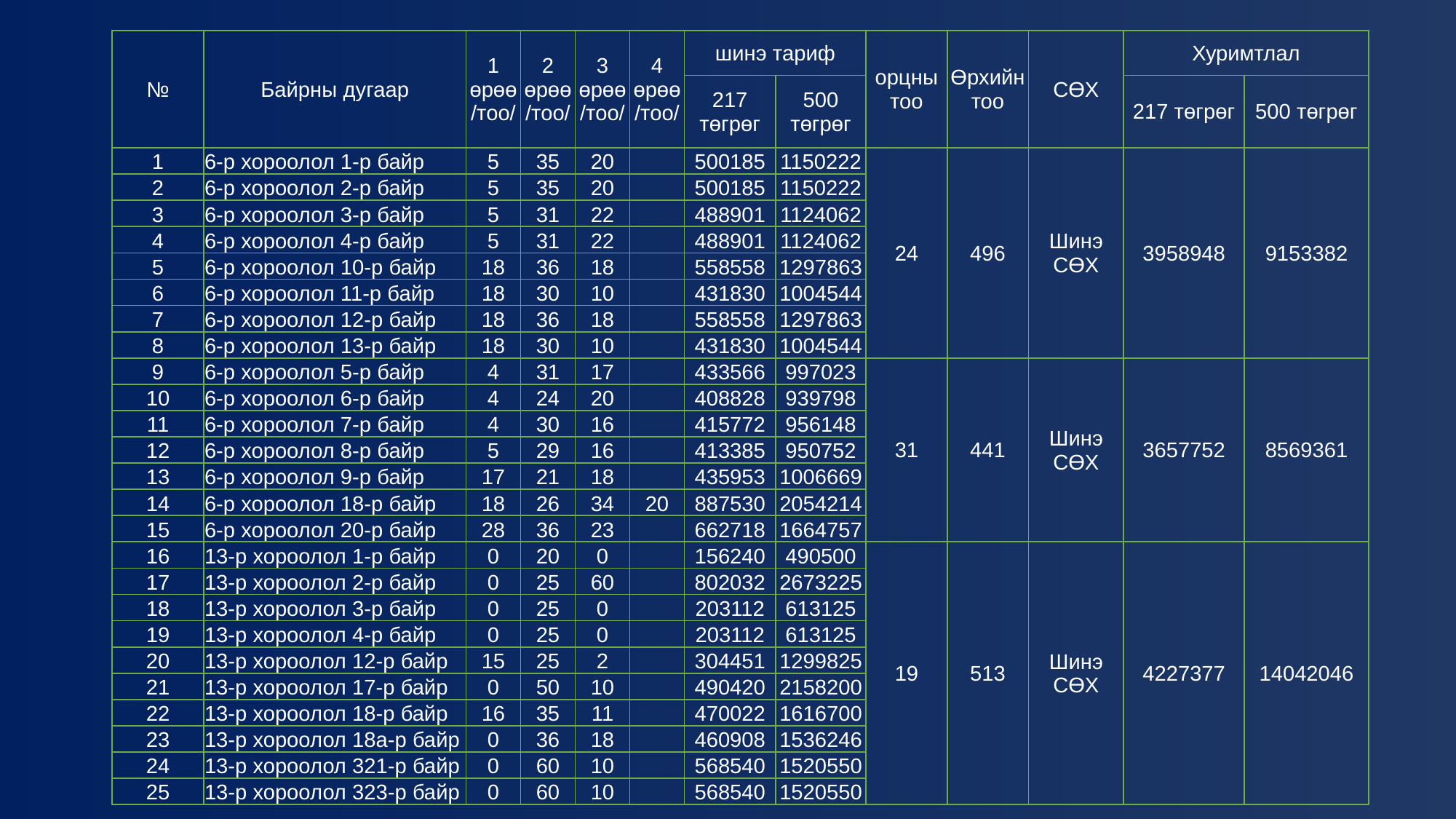

| № | Байрны дугаар | 1 өрөө /тоо/ | 2 өрөө /тоо/ | 3 өрөө /тоо/ | 4 өрөө /тоо/ | шинэ тариф |  | орцны тоо | Өрхийн тоо | СӨХ | Хуримтлал |  |
| --- | --- | --- | --- | --- | --- | --- | --- | --- | --- | --- | --- | --- |
|  |  |  |  |  |  | 217 төгрөг | 500 төгрөг |  |  |  | 217 төгрөг | 500 төгрөг |
| 1 | 6-р хороолол 1-р байр | 5 | 35 | 20 |  | 500185 | 1150222 | 24 | 496 | Шинэ СӨХ | 3958948 | 9153382 |
| 2 | 6-р хороолол 2-р байр | 5 | 35 | 20 |  | 500185 | 1150222 |  |  |  |  |  |
| 3 | 6-р хороолол 3-р байр | 5 | 31 | 22 |  | 488901 | 1124062 |  |  |  |  |  |
| 4 | 6-р хороолол 4-р байр | 5 | 31 | 22 |  | 488901 | 1124062 |  |  |  |  |  |
| 5 | 6-р хороолол 10-р байр | 18 | 36 | 18 |  | 558558 | 1297863 |  |  |  |  |  |
| 6 | 6-р хороолол 11-р байр | 18 | 30 | 10 |  | 431830 | 1004544 |  |  |  |  |  |
| 7 | 6-р хороолол 12-р байр | 18 | 36 | 18 |  | 558558 | 1297863 |  |  |  |  |  |
| 8 | 6-р хороолол 13-р байр | 18 | 30 | 10 |  | 431830 | 1004544 |  |  |  |  |  |
| 9 | 6-р хороолол 5-р байр | 4 | 31 | 17 |  | 433566 | 997023 | 31 | 441 | Шинэ СӨХ | 3657752 | 8569361 |
| 10 | 6-р хороолол 6-р байр | 4 | 24 | 20 |  | 408828 | 939798 |  |  |  |  |  |
| 11 | 6-р хороолол 7-р байр | 4 | 30 | 16 |  | 415772 | 956148 |  |  |  |  |  |
| 12 | 6-р хороолол 8-р байр | 5 | 29 | 16 |  | 413385 | 950752 |  |  |  |  |  |
| 13 | 6-р хороолол 9-р байр | 17 | 21 | 18 |  | 435953 | 1006669 |  |  |  |  |  |
| 14 | 6-р хороолол 18-р байр | 18 | 26 | 34 | 20 | 887530 | 2054214 |  |  |  |  |  |
| 15 | 6-р хороолол 20-р байр | 28 | 36 | 23 |  | 662718 | 1664757 |  |  |  |  |  |
| 16 | 13-р хороолол 1-р байр | 0 | 20 | 0 |  | 156240 | 490500 | 19 | 513 | Шинэ СӨХ | 4227377 | 14042046 |
| 17 | 13-р хороолол 2-р байр | 0 | 25 | 60 |  | 802032 | 2673225 |  |  |  |  |  |
| 18 | 13-р хороолол 3-р байр | 0 | 25 | 0 |  | 203112 | 613125 |  |  |  |  |  |
| 19 | 13-р хороолол 4-р байр | 0 | 25 | 0 |  | 203112 | 613125 |  |  |  |  |  |
| 20 | 13-р хороолол 12-р байр | 15 | 25 | 2 |  | 304451 | 1299825 |  |  |  |  |  |
| 21 | 13-р хороолол 17-р байр | 0 | 50 | 10 |  | 490420 | 2158200 |  |  |  |  |  |
| 22 | 13-р хороолол 18-р байр | 16 | 35 | 11 |  | 470022 | 1616700 |  |  |  |  |  |
| 23 | 13-р хороолол 18а-р байр | 0 | 36 | 18 |  | 460908 | 1536246 |  |  |  |  |  |
| 24 | 13-р хороолол 321-р байр | 0 | 60 | 10 |  | 568540 | 1520550 |  |  |  |  |  |
| 25 | 13-р хороолол 323-р байр | 0 | 60 | 10 |  | 568540 | 1520550 |  |  |  |  |  |